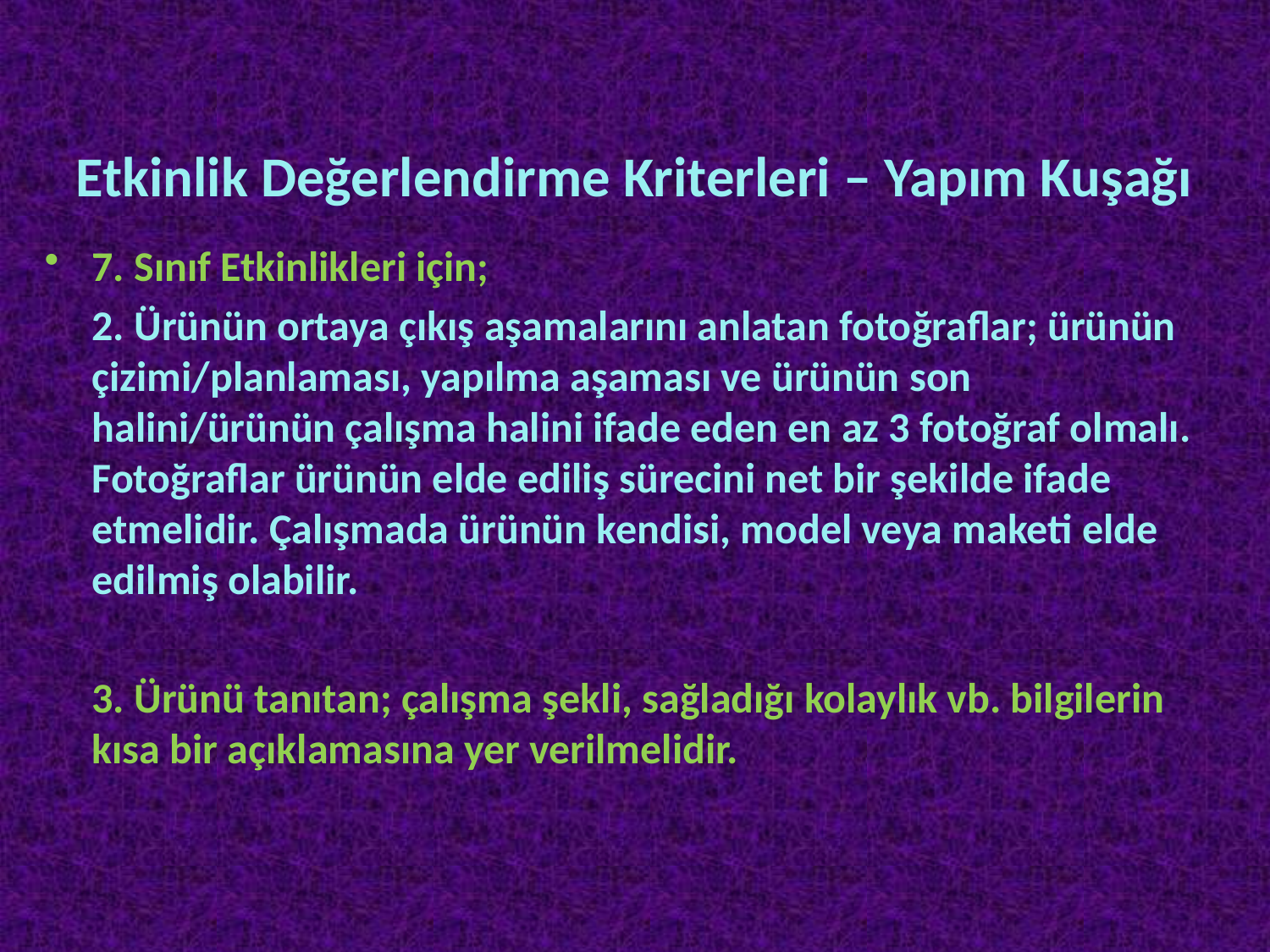

# Etkinlik Değerlendirme Kriterleri – Yapım Kuşağı
7. Sınıf Etkinlikleri için;
	2. Ürünün ortaya çıkış aşamalarını anlatan fotoğraflar; ürünün çizimi/planlaması, yapılma aşaması ve ürünün son halini/ürünün çalışma halini ifade eden en az 3 fotoğraf olmalı. Fotoğraflar ürünün elde ediliş sürecini net bir şekilde ifade etmelidir. Çalışmada ürünün kendisi, model veya maketi elde edilmiş olabilir.

	3. Ürünü tanıtan; çalışma şekli, sağladığı kolaylık vb. bilgilerin kısa bir açıklamasına yer verilmelidir.